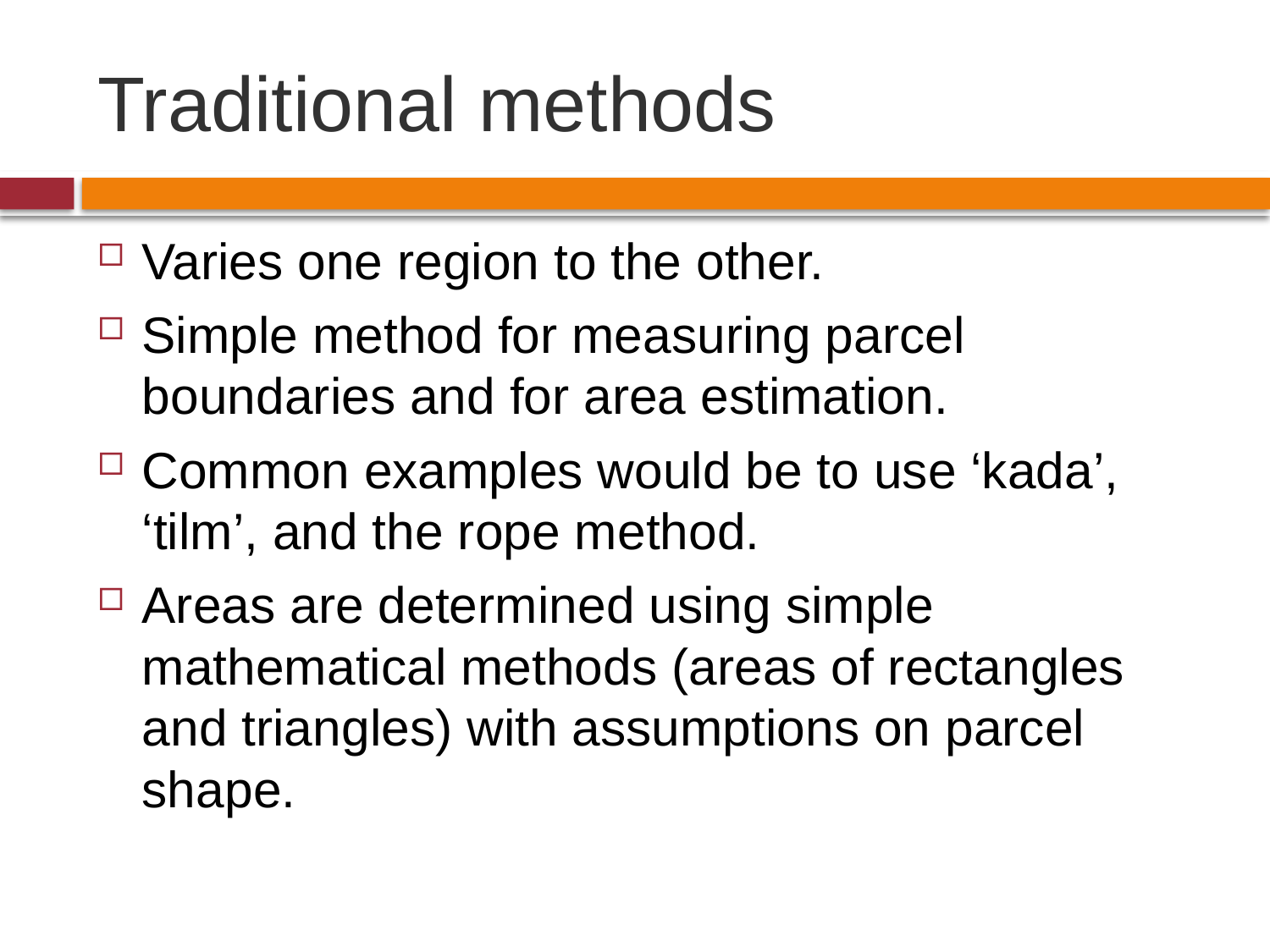

# Traditional methods
Varies one region to the other.
Simple method for measuring parcel boundaries and for area estimation.
Common examples would be to use ‘kada’, ‘tilm’, and the rope method.
Areas are determined using simple mathematical methods (areas of rectangles and triangles) with assumptions on parcel shape.